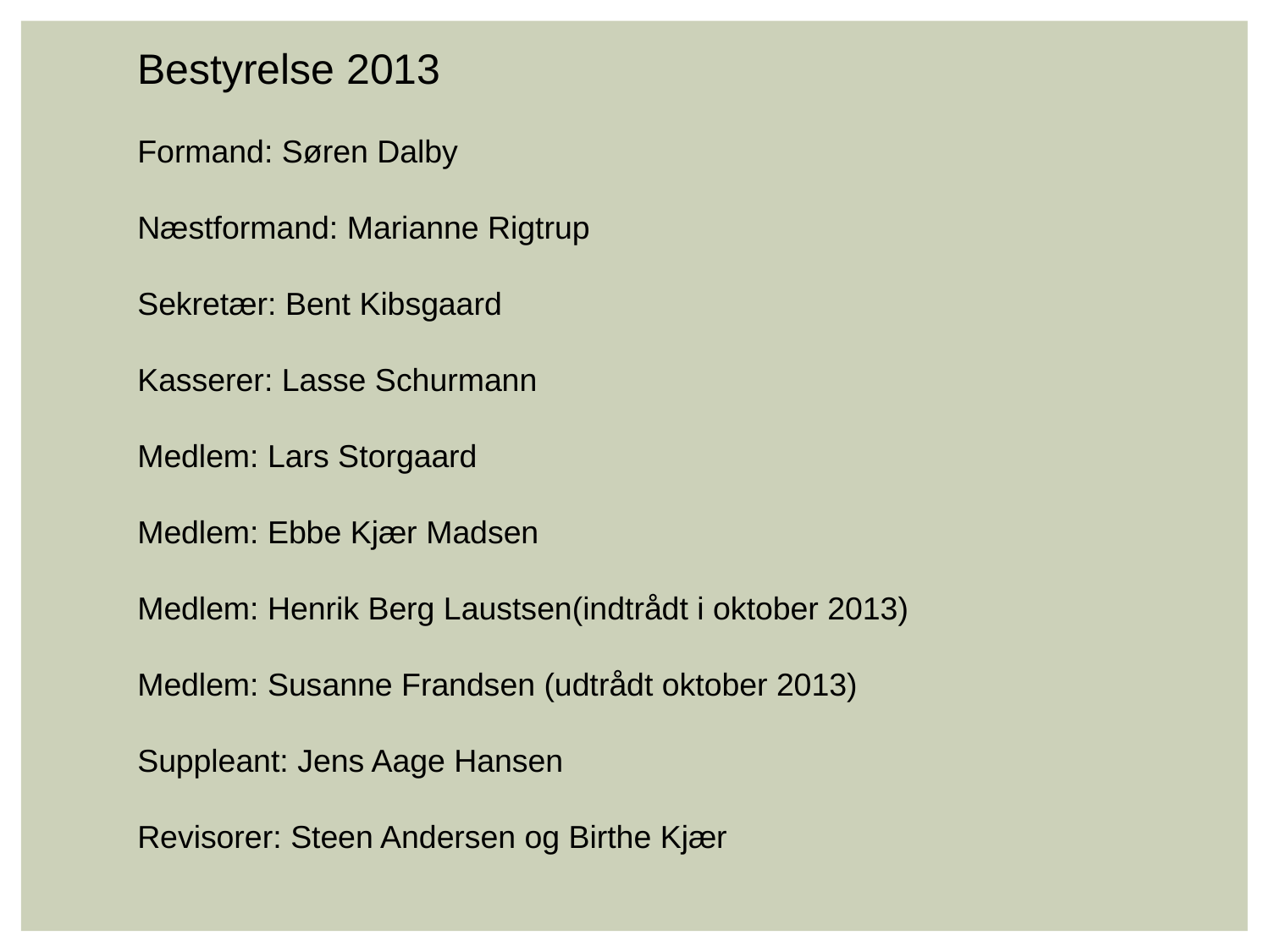

Bestyrelse 2013
Formand: Søren Dalby
Næstformand: Marianne Rigtrup
Sekretær: Bent Kibsgaard
Kasserer: Lasse Schurmann
Medlem: Lars Storgaard
Medlem: Ebbe Kjær Madsen
Medlem: Henrik Berg Laustsen(indtrådt i oktober 2013)
Medlem: Susanne Frandsen (udtrådt oktober 2013)
Suppleant: Jens Aage Hansen
Revisorer: Steen Andersen og Birthe Kjær